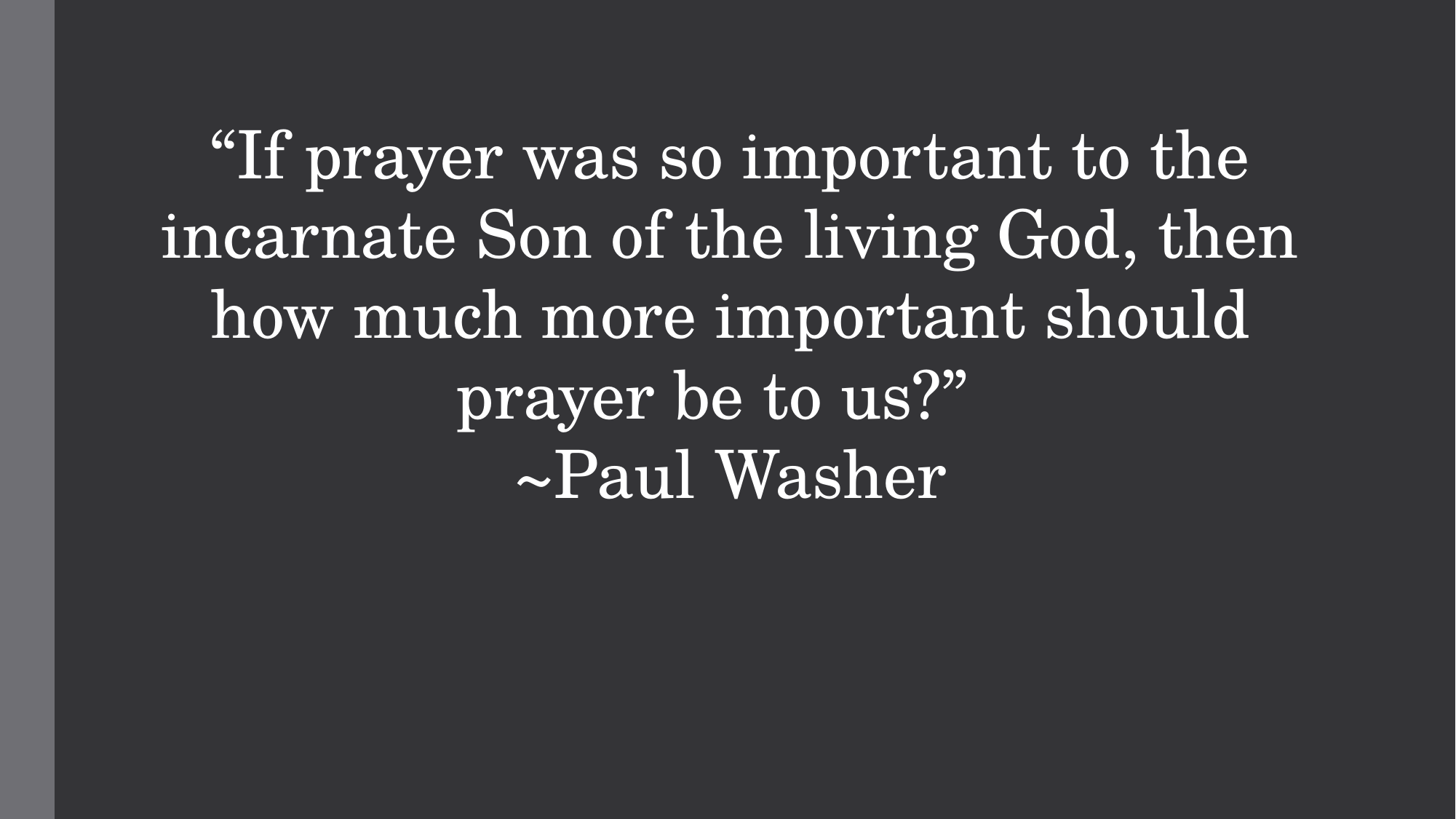

#
“If prayer was so important to the incarnate Son of the living God, then how much more important should prayer be to us?”
~Paul Washer